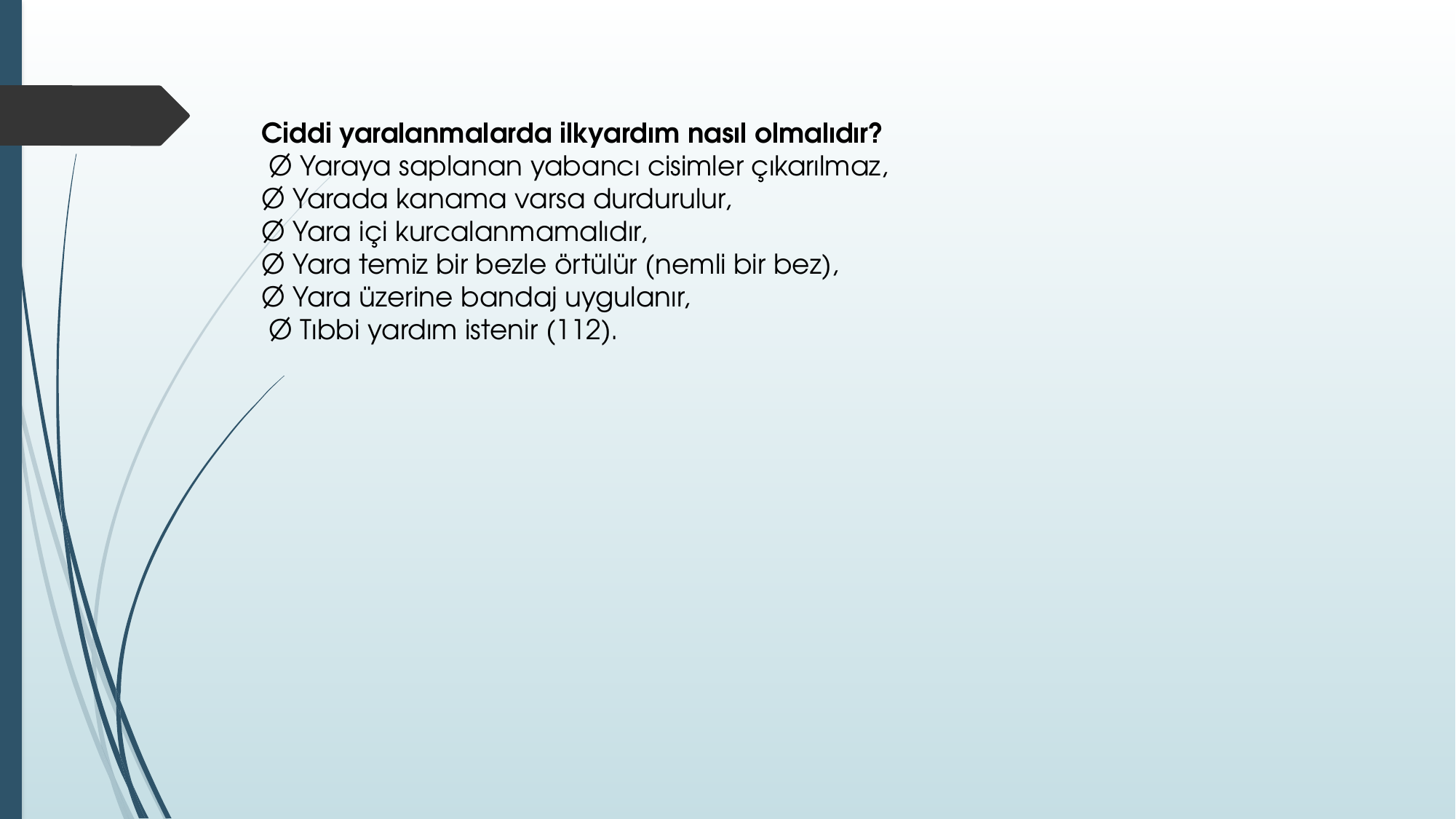

Ciddi yaralanmalarda ilkyardım nasıl olmalıdır?
 Ø Yaraya saplanan yabancı cisimler çıkarılmaz,
Ø Yarada kanama varsa durdurulur,
Ø Yara içi kurcalanmamalıdır,
Ø Yara temiz bir bezle örtülür (nemli bir bez),
Ø Yara üzerine bandaj uygulanır,
 Ø Tıbbi yardım istenir (112).